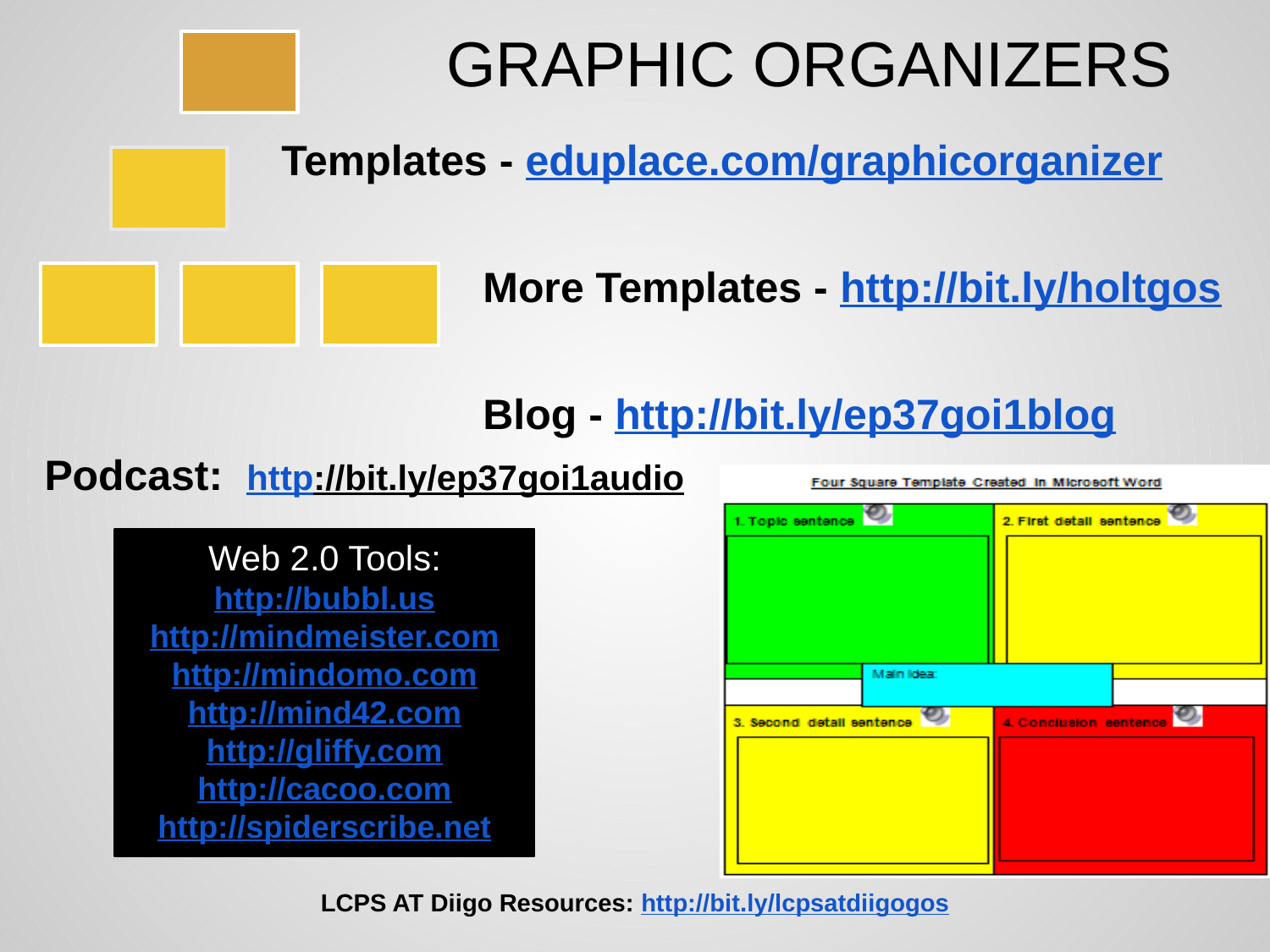

# Graphic Organizers

                    Templates - eduplace.com/graphicorganizer

                                     More Templates - http://bit.ly/holtgos

                                     Blog - http://bit.ly/ep37goi1blog
Podcast:  http://bit.ly/ep37goi1audio

Web 2.0 Tools:
http://bubbl.us
http://mindmeister.com
http://mindomo.com
http://mind42.com
http://gliffy.com
http://cacoo.com
http://spiderscribe.net
LCPS AT Diigo Resources: http://bit.ly/lcpsatdiigogos